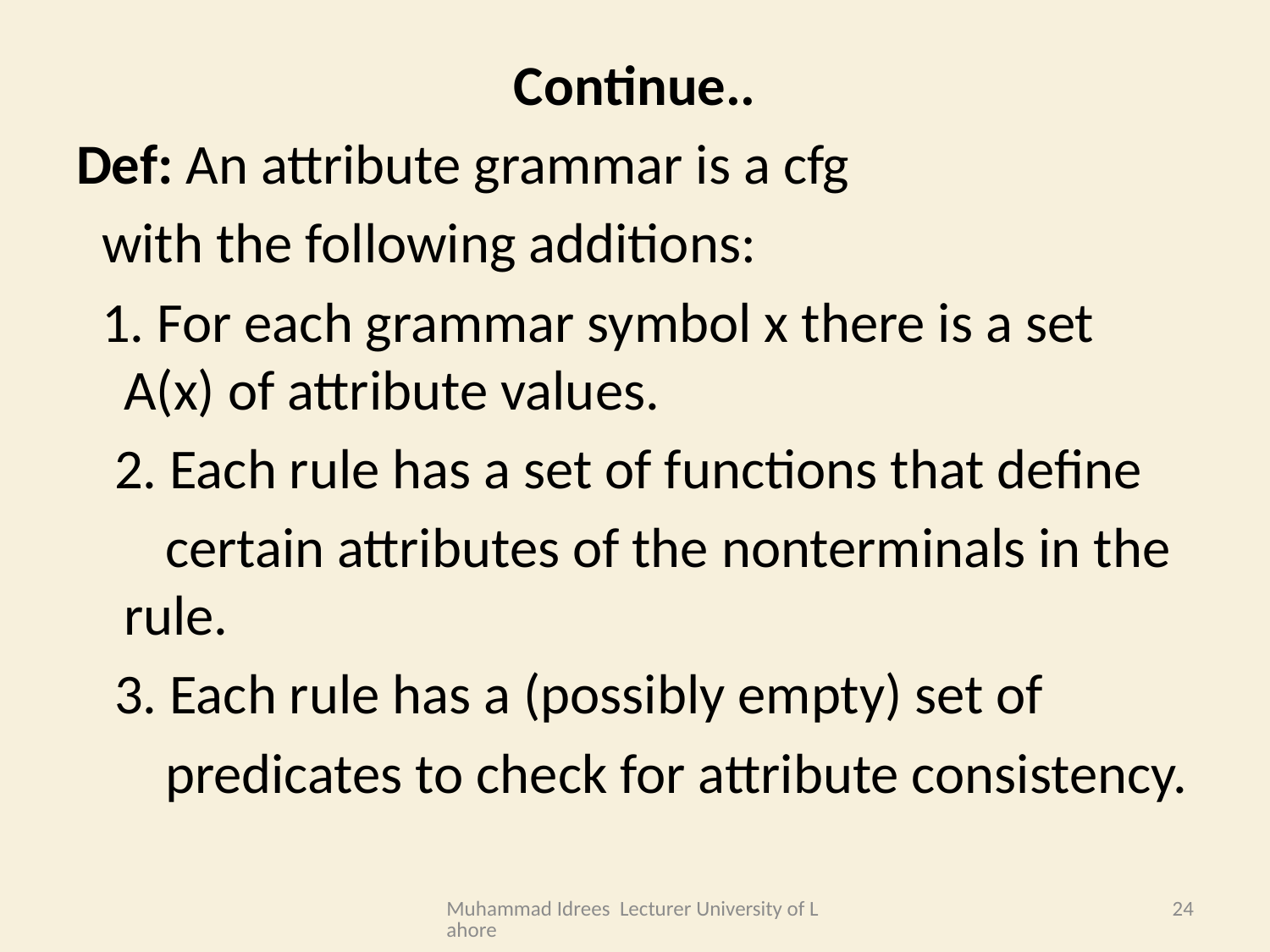

Continue..
Def: An attribute grammar is a cfg
  with the following additions:
  1. For each grammar symbol x there is a set A(x) of attribute values.
   2. Each rule has a set of functions that define
       certain attributes of the nonterminals in the rule.
   3. Each rule has a (possibly empty) set of
       predicates to check for attribute consistency.
Muhammad Idrees  Lecturer University of Lahore
24